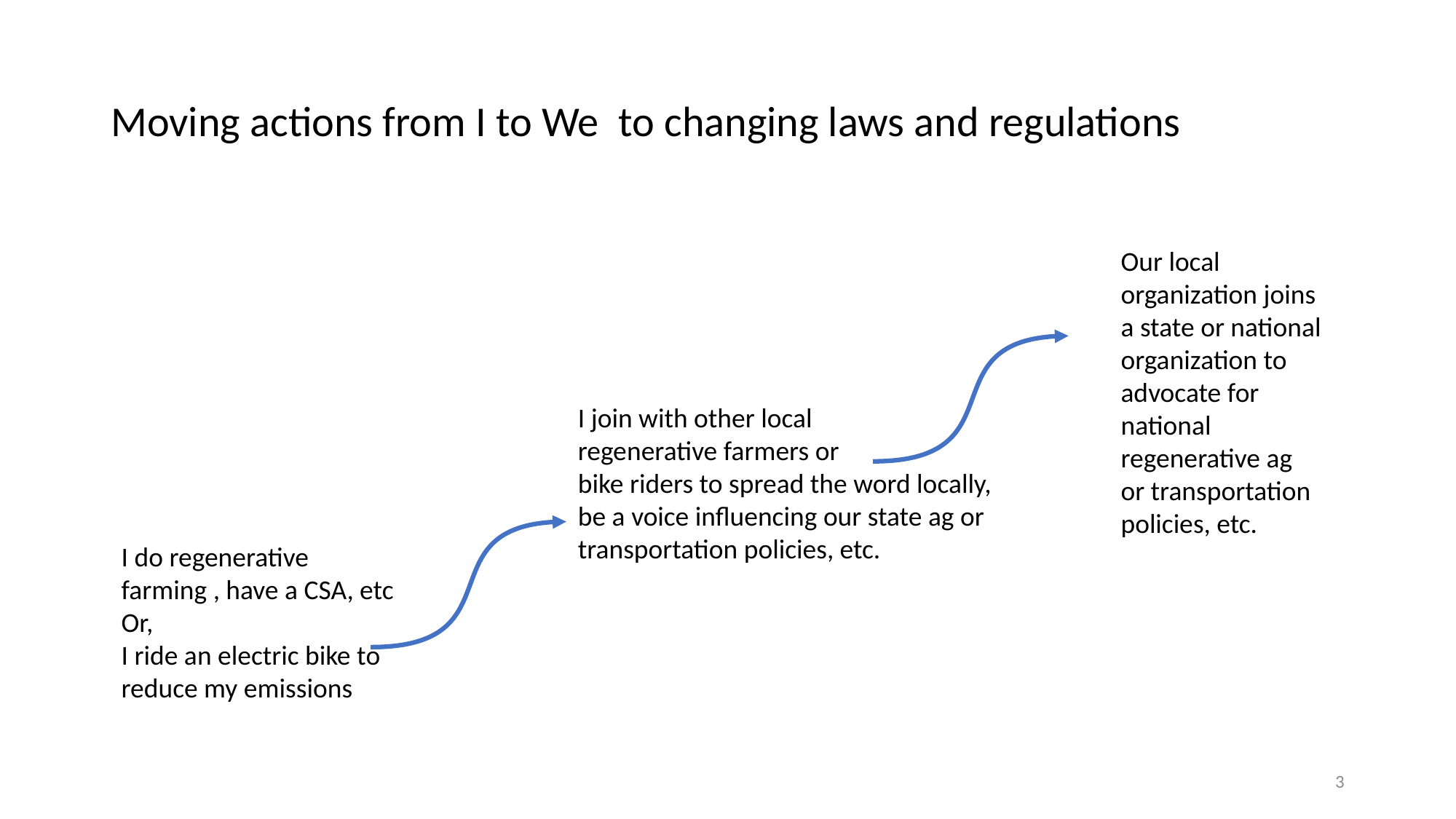

# Moving actions from I to We  to changing laws and regulations
Our local organization joins a state or national organization to advocate for national regenerative ag or transportation policies, etc.
I join with other local
regenerative farmers or
bike riders to spread the word locally,
be a voice influencing our state ag or
transportation policies, etc.
I do regenerative
farming , have a CSA, etc
Or,
I ride an electric bike to
reduce my emissions
3